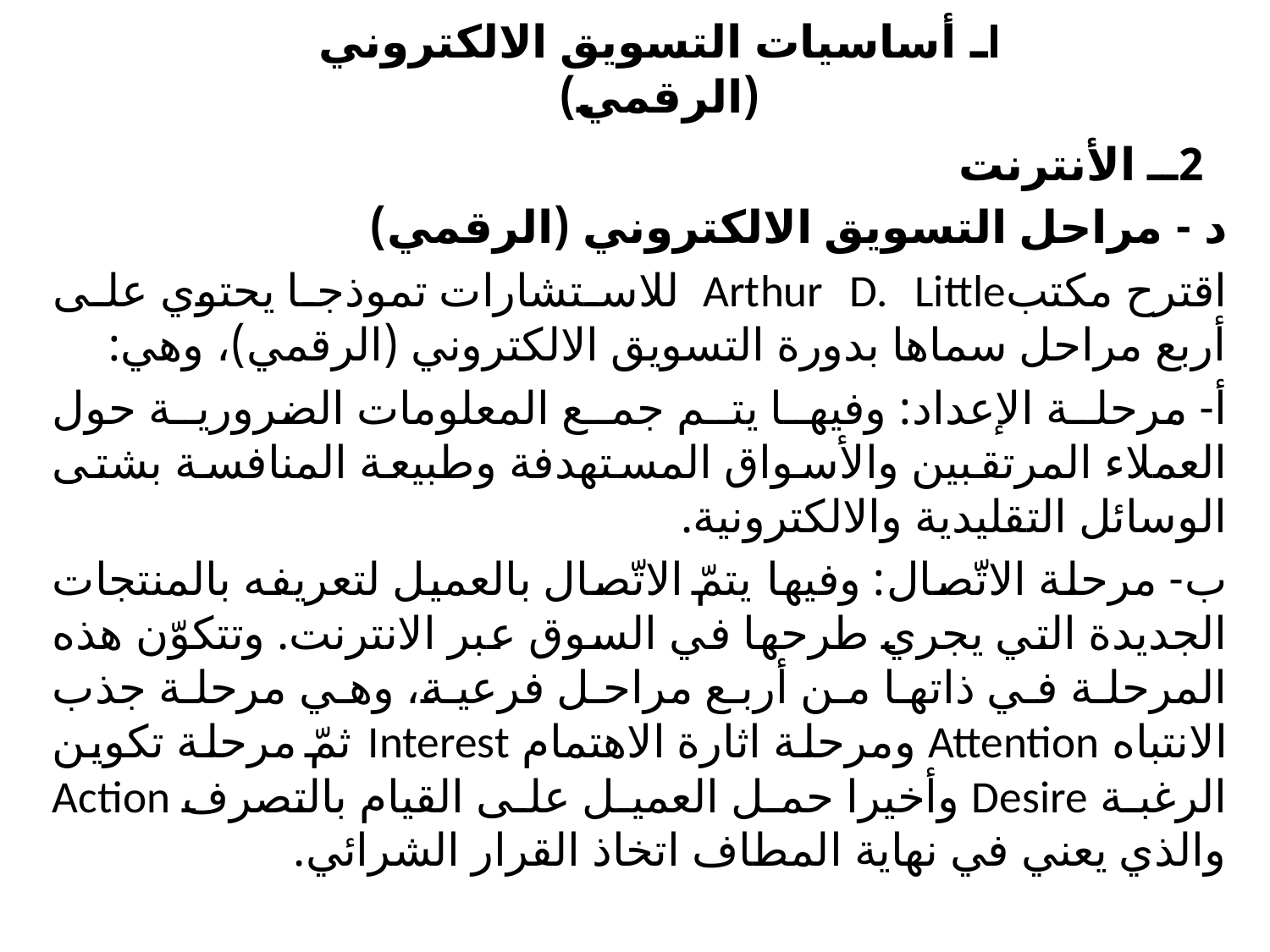

# Iـ أساسيات التسويق الالكتروني (الرقمي)
  2ــ الأنترنت
	د - مراحل التسويق الالكتروني (الرقمي)
اقترح مكتبArthur D. Little  للاستشارات تموذجا يحتوي على أربع مراحل سماها بدورة التسويق الالكتروني (الرقمي)، وهي:
	أ- مرحلة الإعداد: وفيها يتم جمع المعلومات الضرورية حول العملاء المرتقبين والأسواق المستهدفة وطبيعة المنافسة بشتى الوسائل التقليدية والالكترونية.
	ب- مرحلة الاتّصال: وفيها يتمّ الاتّصال بالعميل لتعريفه بالمنتجات الجديدة التي يجري طرحها في السوق عبر الانترنت. وتتكوّن هذه المرحلة في ذاتها من أربع مراحل فرعية، وهي مرحلة جذب الانتباه Attention ومرحلة اثارة الاهتمام Interest ثمّ مرحلة تكوين الرغبة Desire وأخيرا حمل العميل على القيام بالتصرف Action والذي يعني في نهاية المطاف اتخاذ القرار الشرائي.